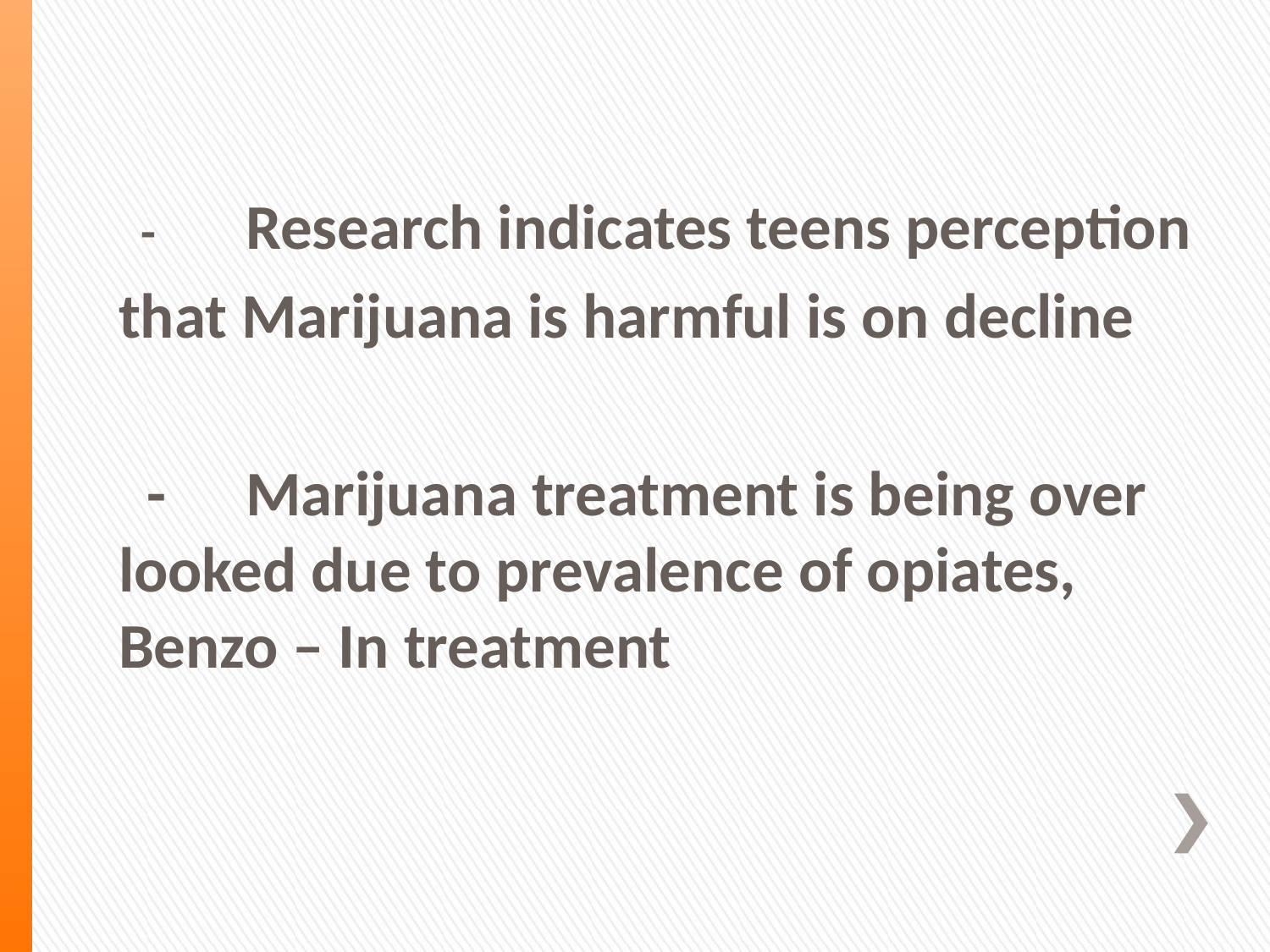

-	Research indicates teens perception
that Marijuana is harmful is on decline

  -	Marijuana treatment is being over looked due to prevalence of opiates, Benzo – In treatment